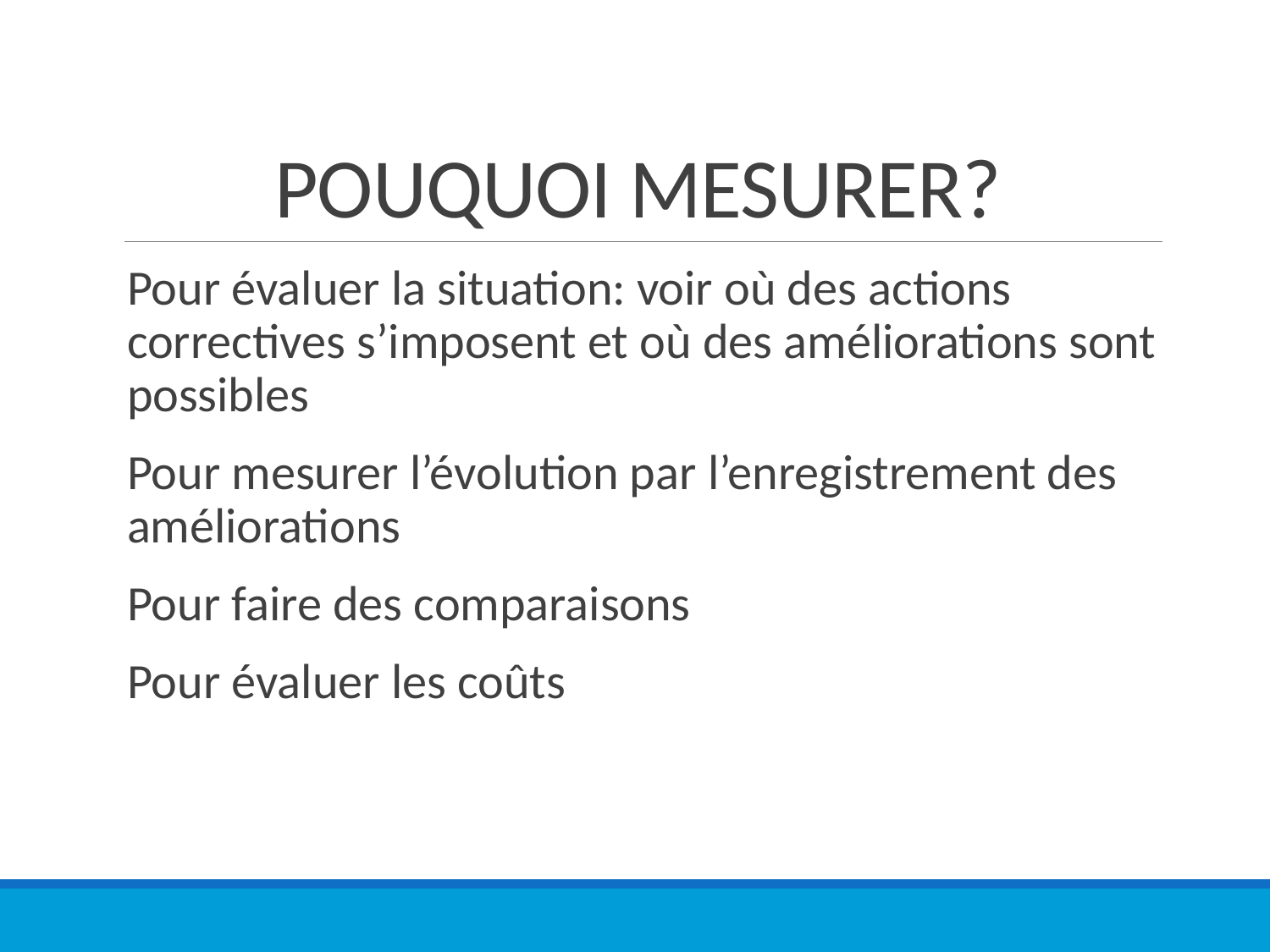

# POUQUOI MESURER?
Pour évaluer la situation: voir où des actions correctives s’imposent et où des améliorations sont possibles
Pour mesurer l’évolution par l’enregistrement des améliorations
Pour faire des comparaisons
Pour évaluer les coûts